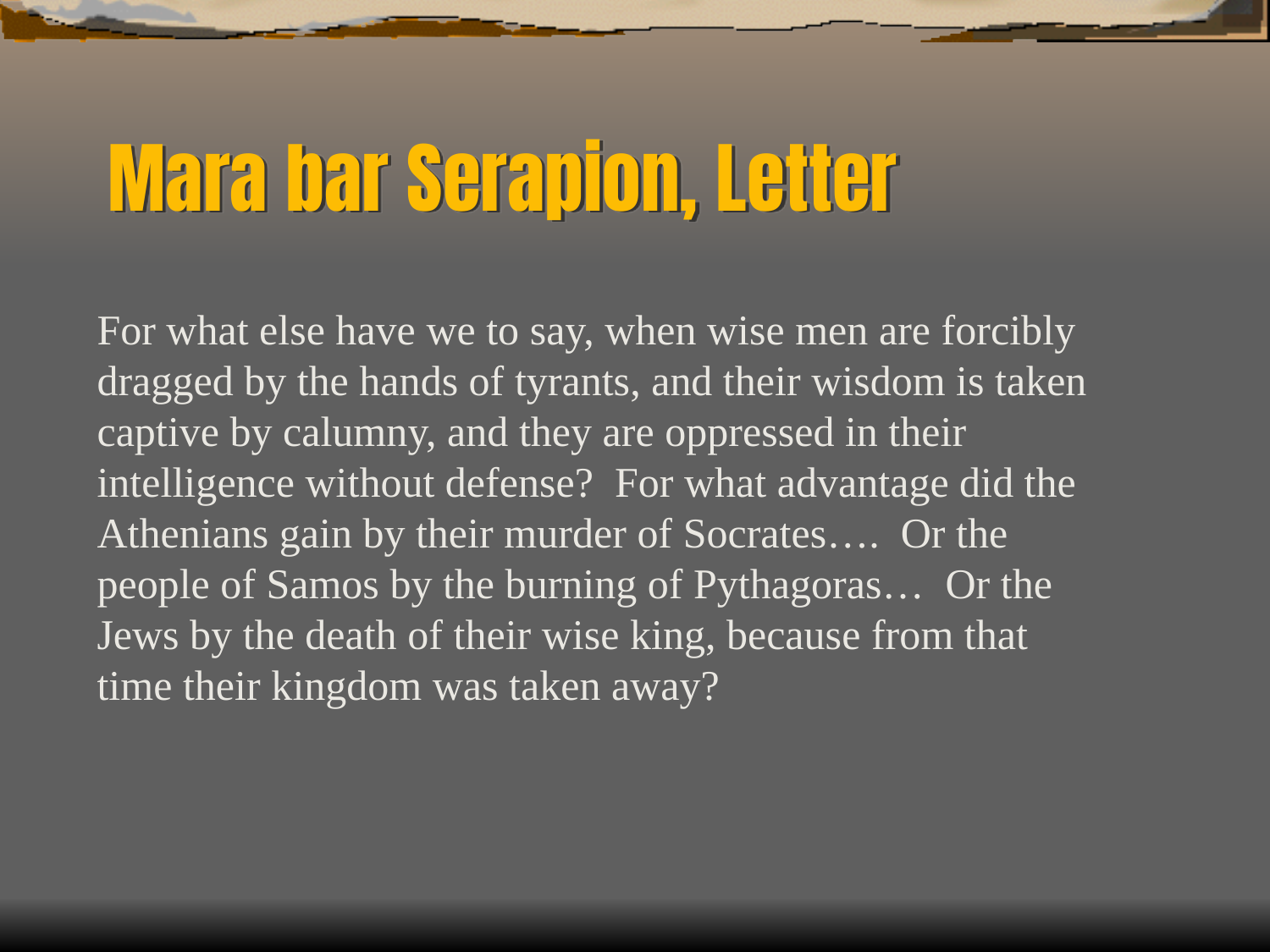

# Mara bar Serapion, Letter
For what else have we to say, when wise men are forcibly dragged by the hands of tyrants, and their wisdom is taken captive by calumny, and they are oppressed in their intelligence without defense?  For what advantage did the Athenians gain by their murder of Socrates….  Or the people of Samos by the burning of Pythagoras…  Or the Jews by the death of their wise king, because from that time their kingdom was taken away?